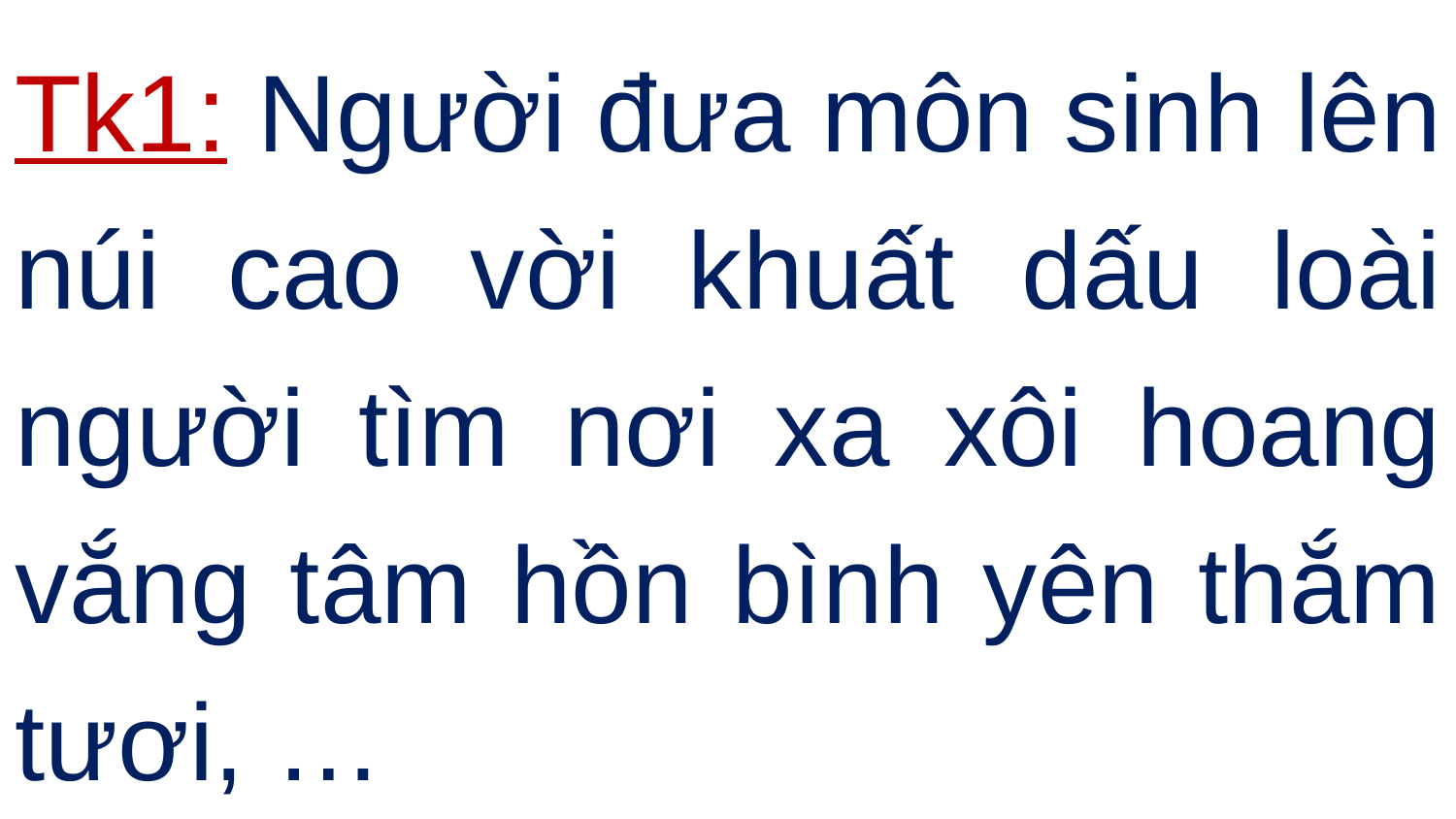

# Tk1: Người đưa môn sinh lên núi cao vời khuất dấu loài người tìm nơi xa xôi hoang vắng tâm hồn bình yên thắm tươi, …